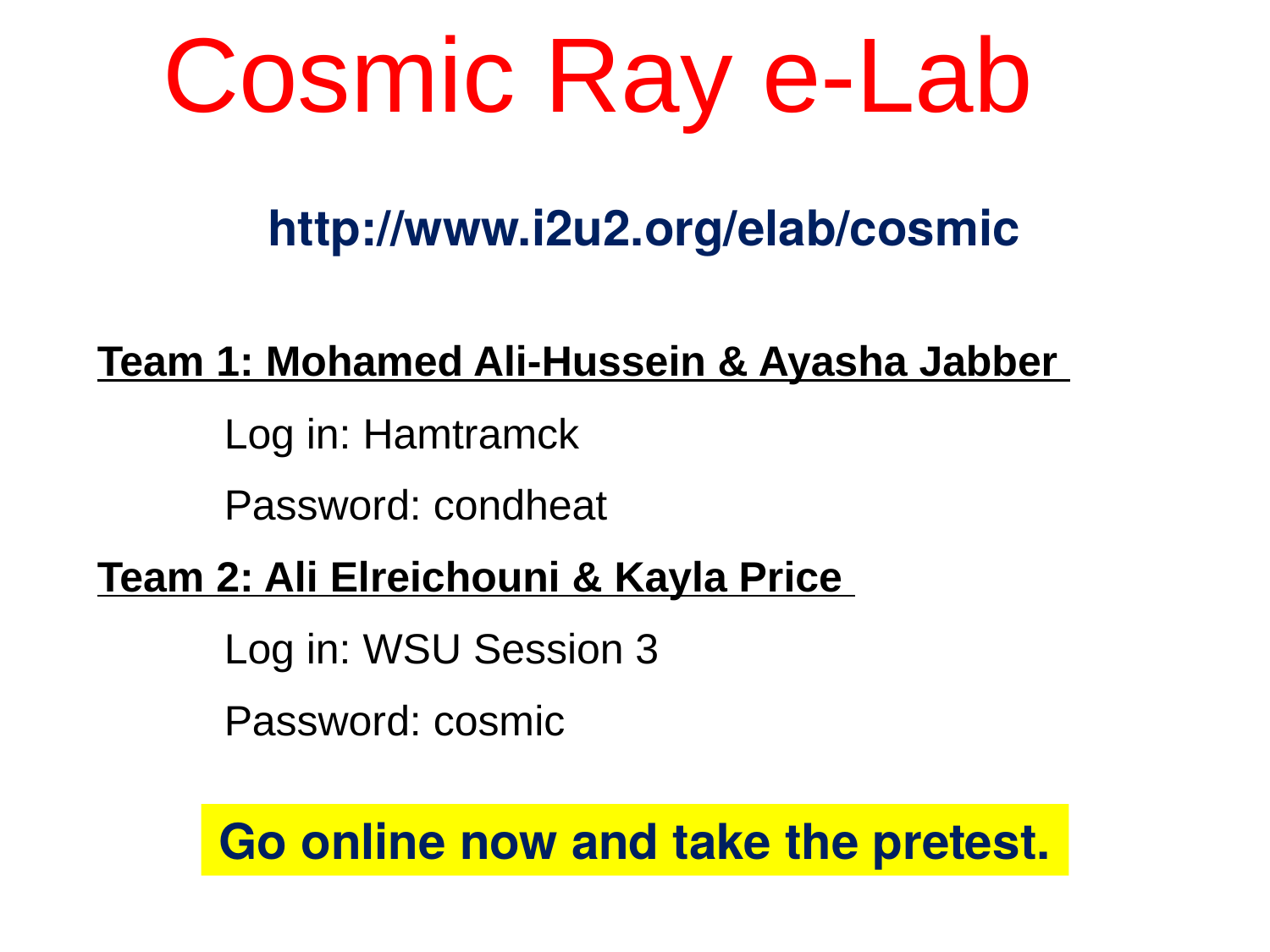

Cosmic Ray e-Lab
http://www.i2u2.org/elab/cosmic
Team 1: Mohamed Ali-Hussein & Ayasha Jabber
	Log in: Hamtramck
	Password: condheat
Team 2: Ali Elreichouni & Kayla Price
	Log in: WSU Session 3
	Password: cosmic

Go online now and take the pretest.